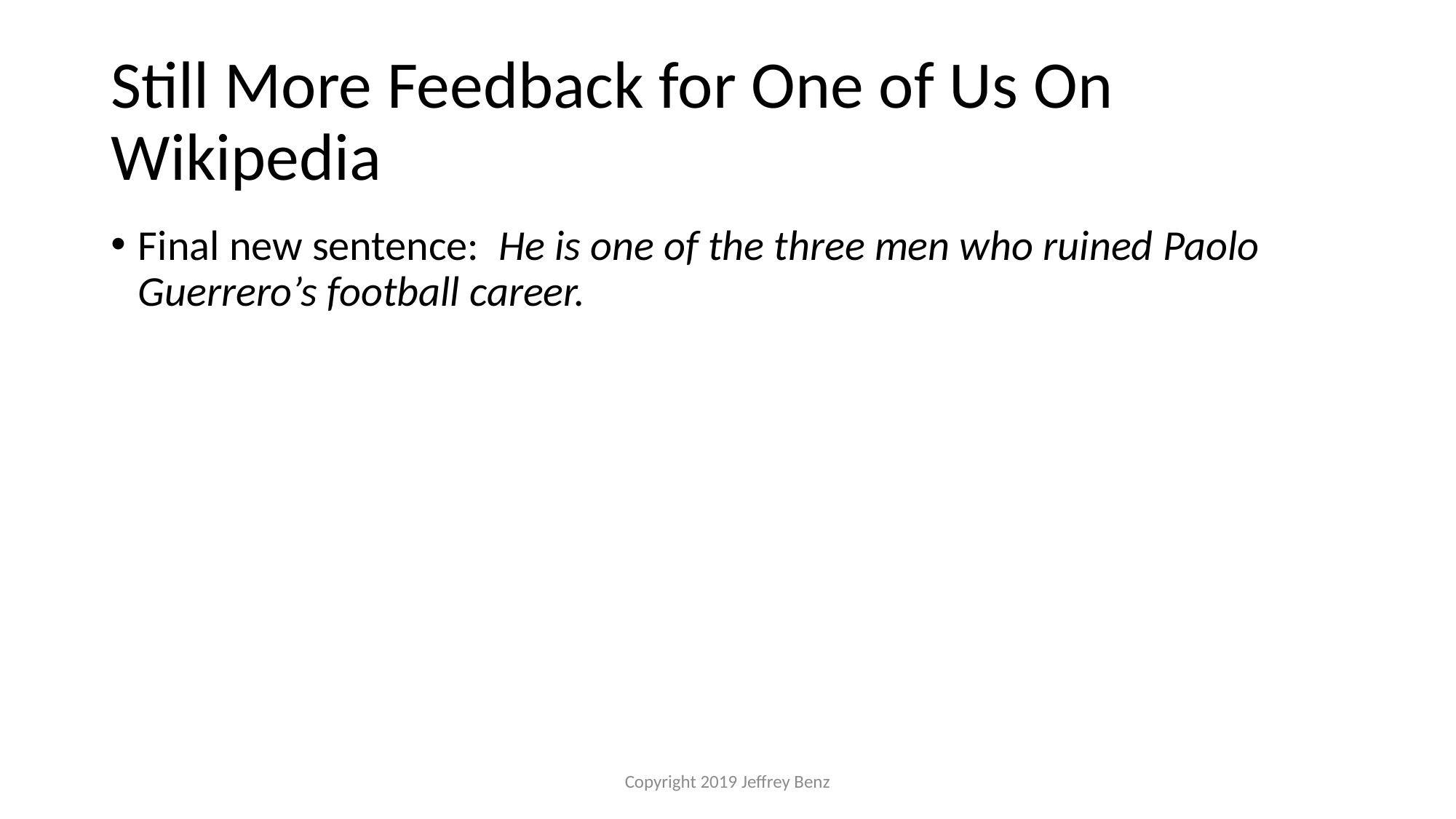

# Still More Feedback for One of Us On Wikipedia
Final new sentence:  He is one of the three men who ruined Paolo Guerrero’s football career.
Copyright 2019 Jeffrey Benz